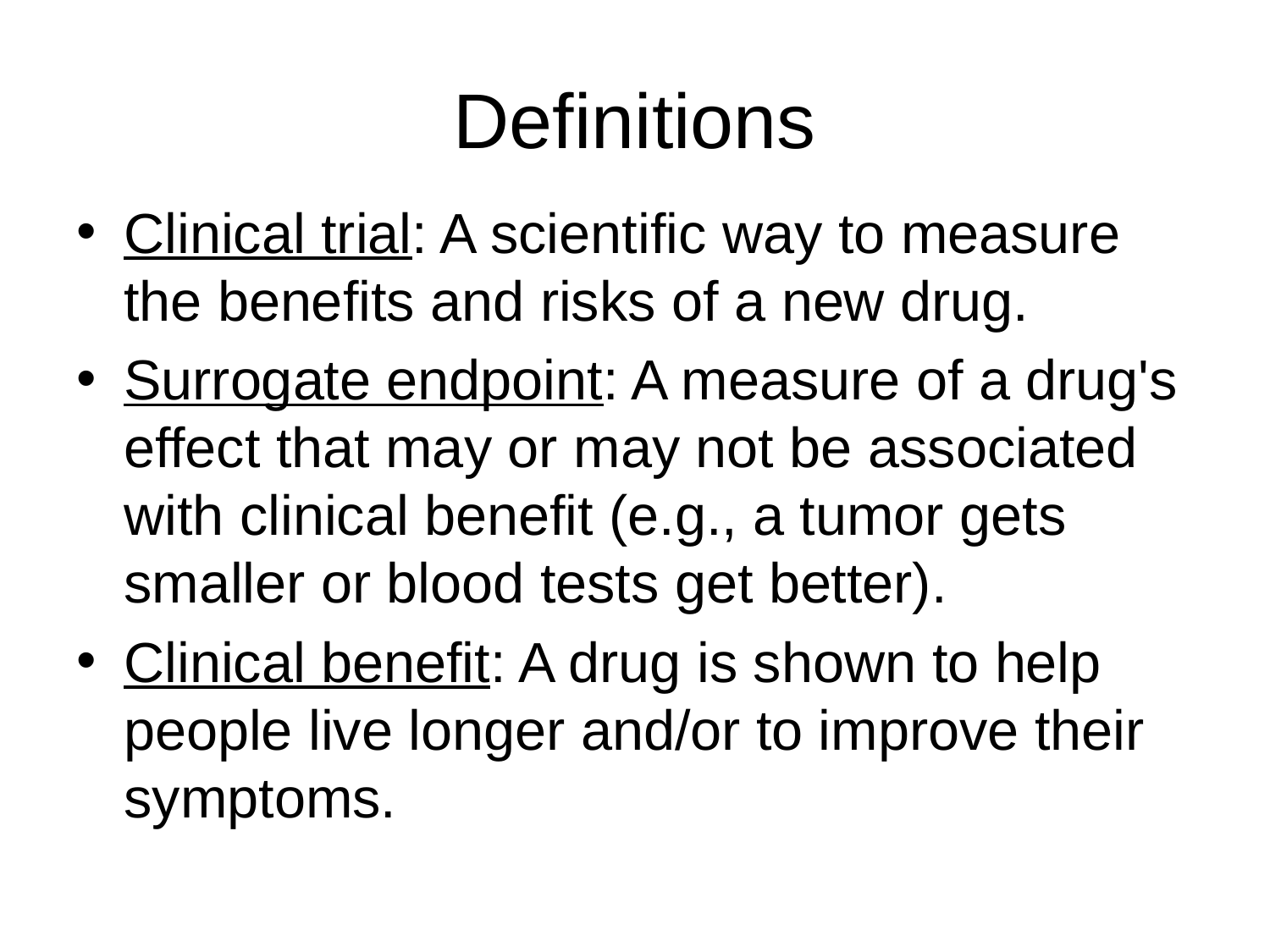

# Definitions
Clinical trial: A scientific way to measure the benefits and risks of a new drug.
Surrogate endpoint: A measure of a drug's effect that may or may not be associated with clinical benefit (e.g., a tumor gets smaller or blood tests get better).
Clinical benefit: A drug is shown to help people live longer and/or to improve their symptoms.